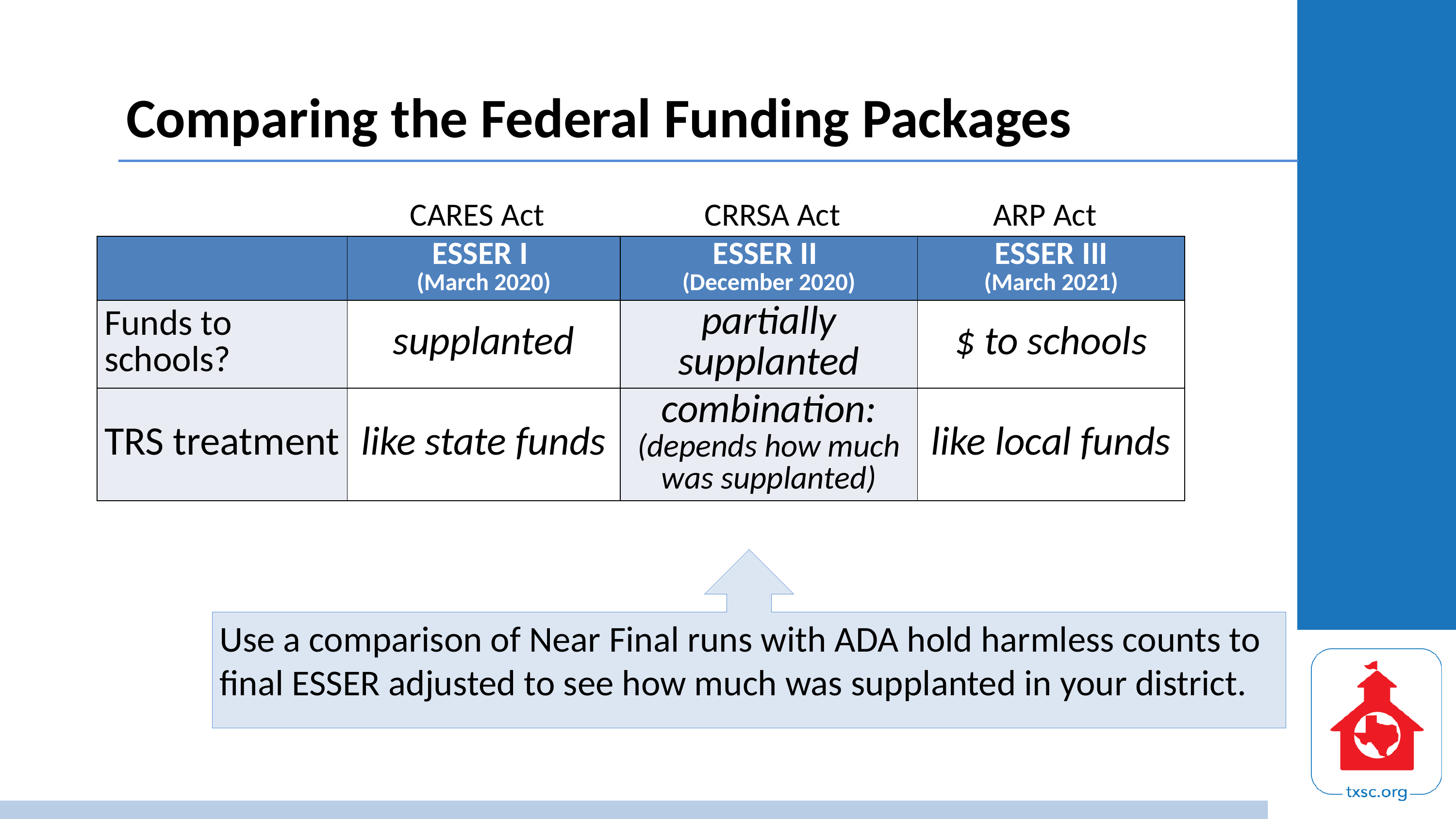

# Comparing the Federal Funding Packages
                                          CARES Act                      CRRSA Act                     ARP Act
|  | ESSER I (March 2020) | ESSER II (December 2020) | ESSER III (March 2021) |
| --- | --- | --- | --- |
| Funds to schools? | supplanted | partially supplanted | $ to schools |
| TRS treatment | like state funds | combination: (depends how much was supplanted) | like local funds |
Use a comparison of Near Final runs with ADA hold harmless counts to final ESSER adjusted to see how much was supplanted in your district.